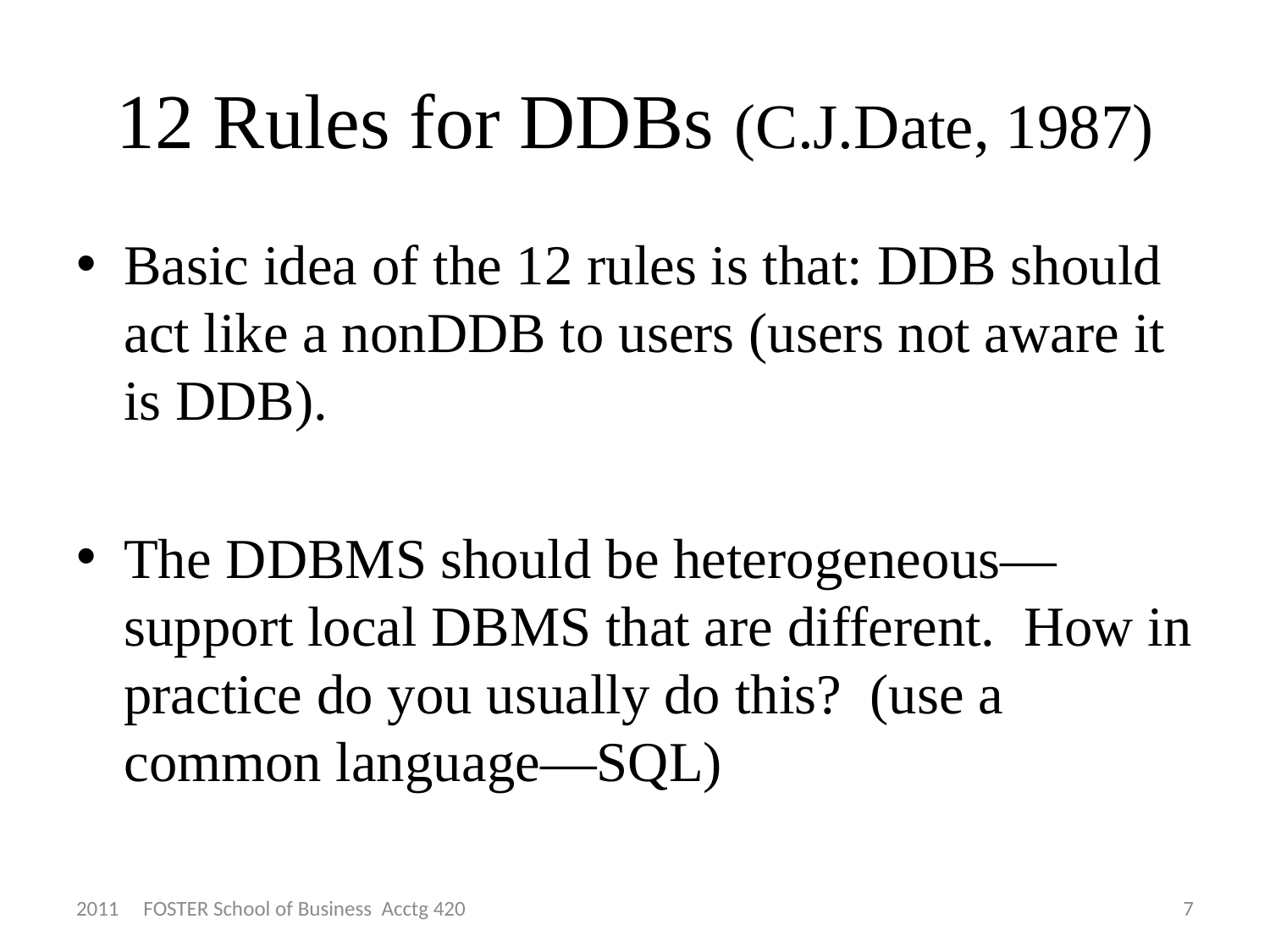

# 12 Rules for DDBs (C.J.Date, 1987)
Basic idea of the 12 rules is that: DDB should act like a nonDDB to users (users not aware it is DDB).

The DDBMS should be heterogeneous—support local DBMS that are different.  How in practice do you usually do this?  (use a common language—SQL)

2011     FOSTER School of Business  Acctg 420
7